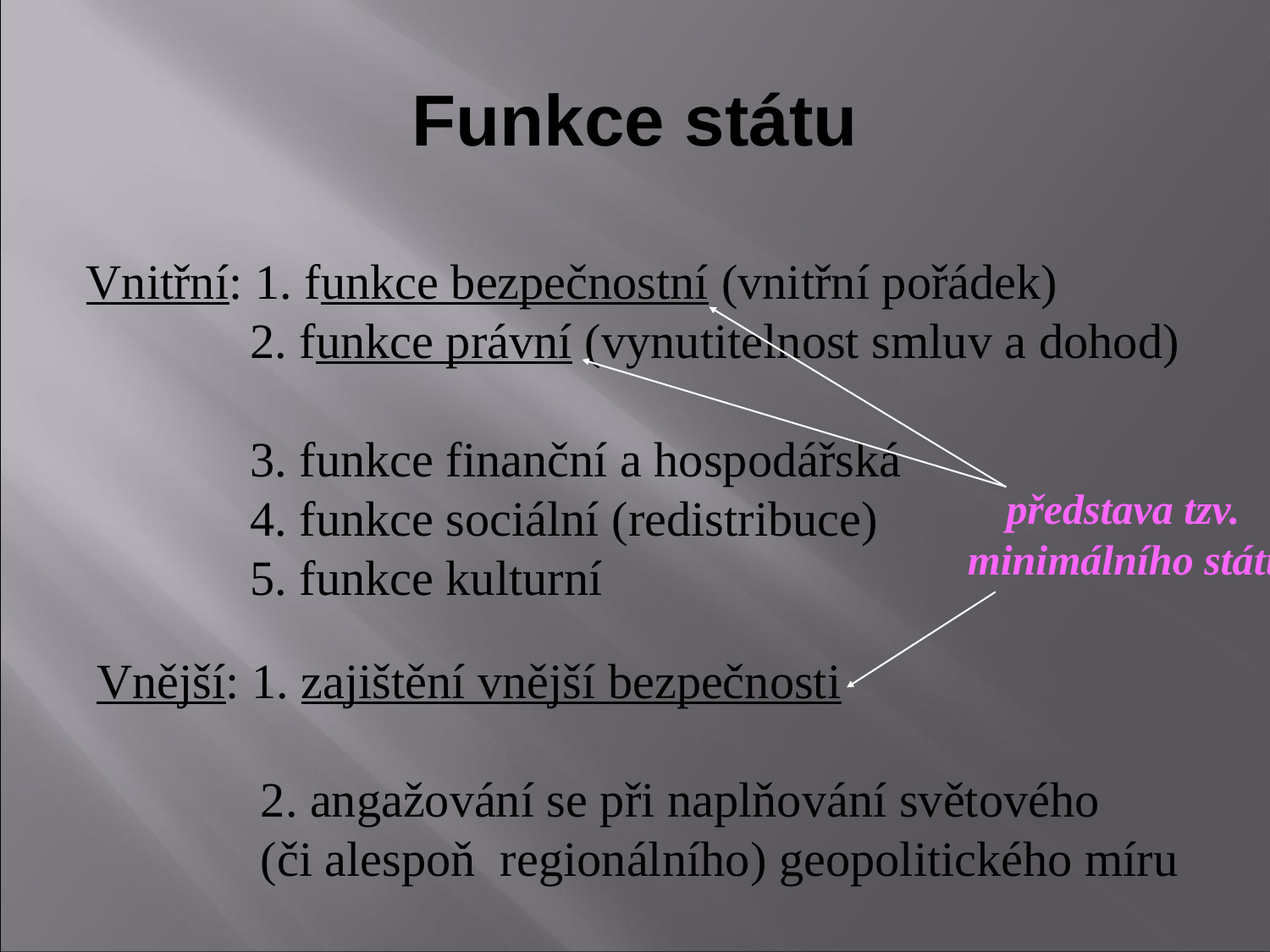

# Funkce státu
Vnitřní: 1. funkce bezpečnostní (vnitřní pořádek)
	   2. funkce právní (vynutitelnost smluv a dohod)

	   3. funkce finanční a hospodářská
   	   4. funkce sociální (redistribuce)
	   5. funkce kulturní

představa tzv.
minimálního státu

Vnější: 1. zajištění vnější bezpečnosti

	   2. angažování se při naplňování světového
	   (či alespoň  regionálního) geopolitického míru